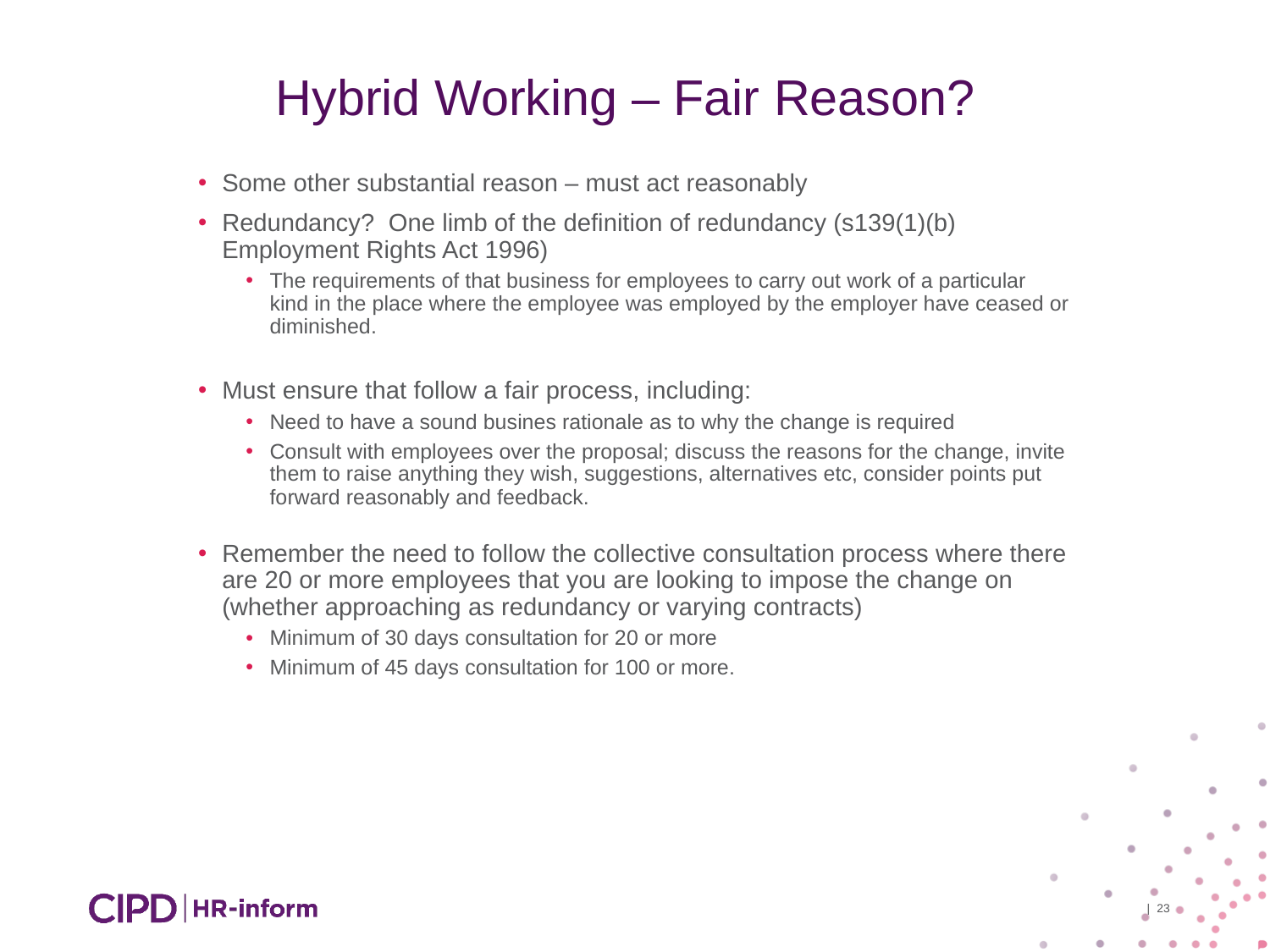

Hybrid Working – Fair Reason?
Some other substantial reason – must act reasonably
Redundancy?  One limb of the definition of redundancy (s139(1)(b) Employment Rights Act 1996)
The requirements of that business for employees to carry out work of a particular kind in the place where the employee was employed by the employer have ceased or diminished.

Must ensure that follow a fair process, including:
Need to have a sound busines rationale as to why the change is required
Consult with employees over the proposal; discuss the reasons for the change, invite them to raise anything they wish, suggestions, alternatives etc, consider points put forward reasonably and feedback.

Remember the need to follow the collective consultation process where there are 20 or more employees that you are looking to impose the change on (whether approaching as redundancy or varying contracts)
Minimum of 30 days consultation for 20 or more
Minimum of 45 days consultation for 100 or more.

|  23